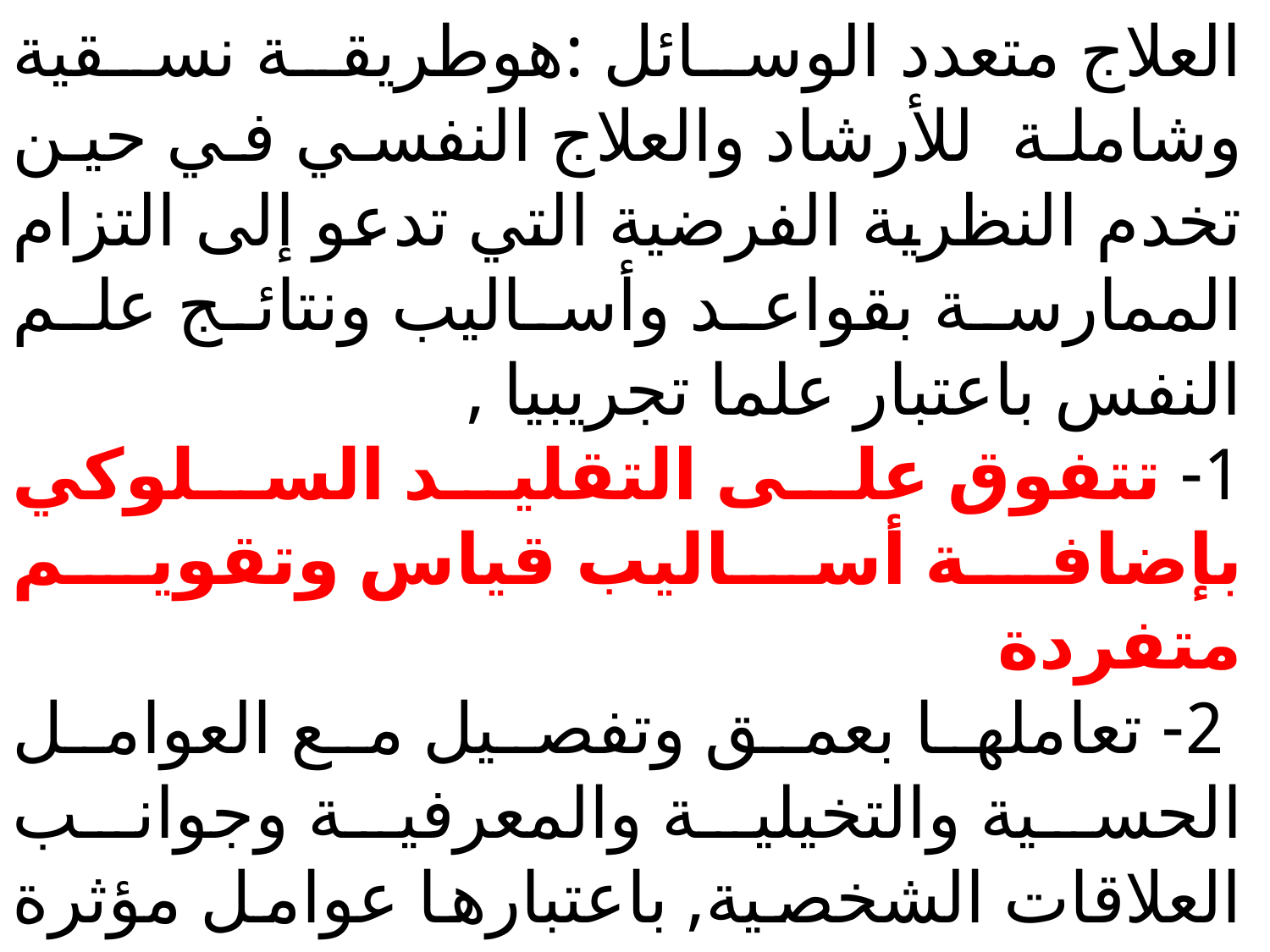

العلاج متعدد الوسائل :هوطريقة نسقية وشاملة  للأرشاد والعلاج النفسي في حين تخدم النظرية الفرضية التي تدعو إلى التزام الممارسة بقواعد وأساليب ونتائج علم النفس باعتبار علما تجريبيا ,
1- تتفوق على التقليد السلوكي بإضافة أساليب قياس وتقويم متفردة
 2- تعاملها بعمق وتفصيل مع العوامل الحسية والتخيلية والمعرفية وجوانب العلاقات الشخصية, باعتبارها عوامل مؤثرة في تفاعلها مع بعضها البعض.
3-إن المسترشدين يعانون عادة نتيجة مجموعة من مشكلات معينة .